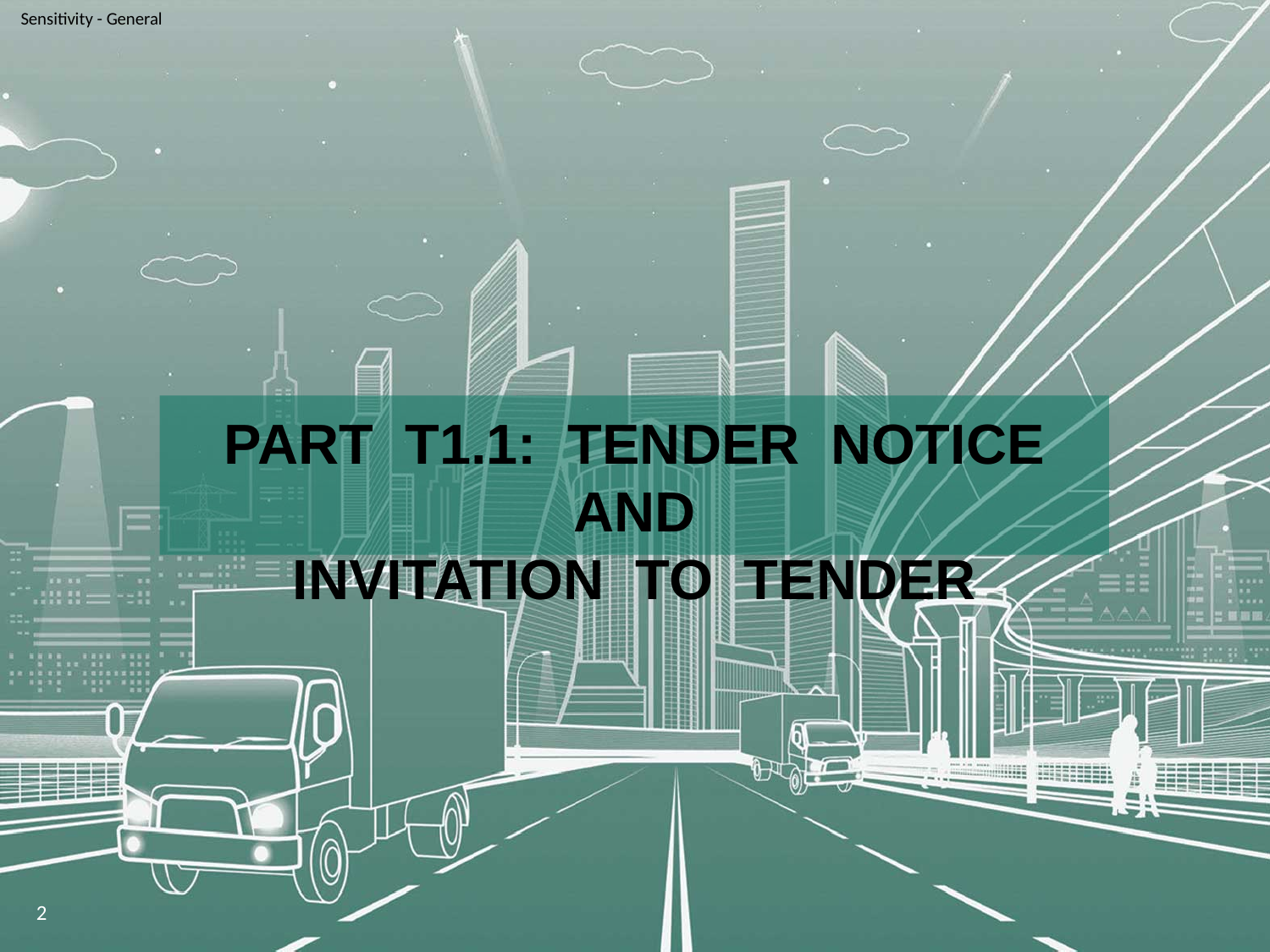

PART  T1.1:  TENDER  NOTICE AND
INVITATION  TO  TENDER